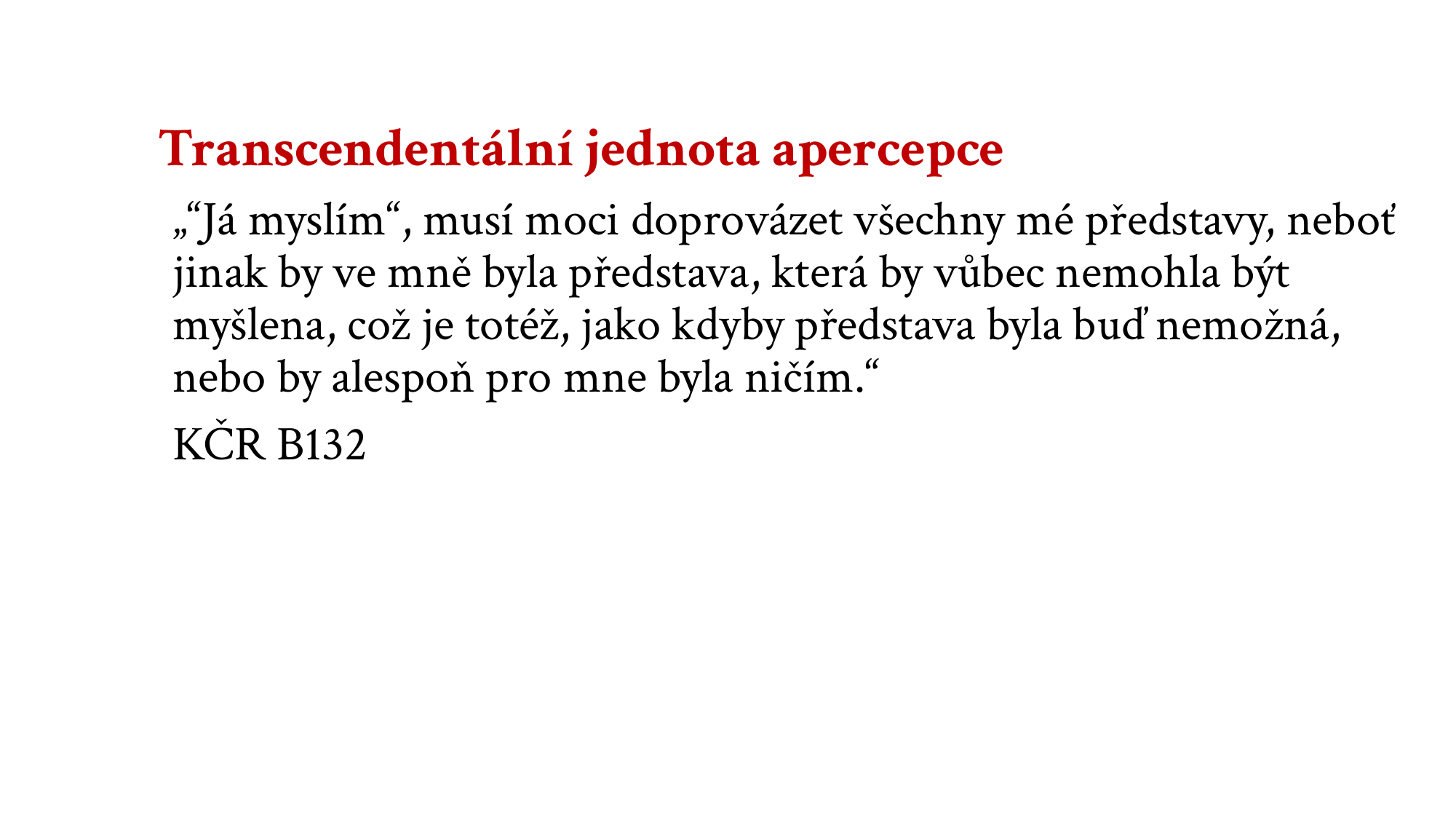

# Transcendentální jednota apercepce
„“Já myslím“, musí moci doprovázet všechny mé představy, neboť jinak by ve mně byla představa, která by vůbec nemohla být myšlena, což je totéž, jako kdyby představa byla buď nemožná, nebo by alespoň pro mne byla ničím.“
KČR B132